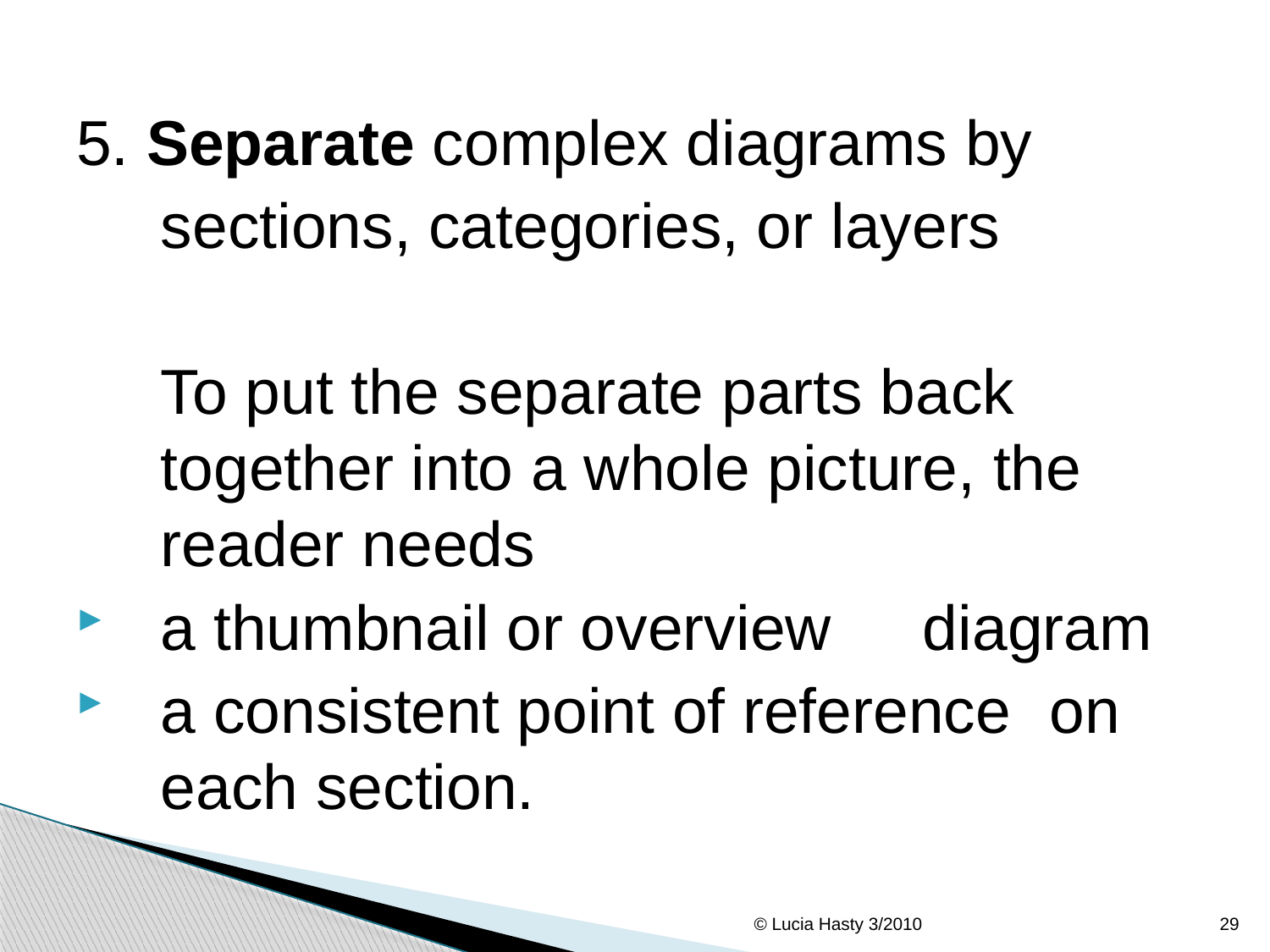

5. Separate complex diagrams by
	sections, categories, or layers

	To put the separate parts back together into a whole picture, the reader needs
a thumbnail or overview  	diagram
a consistent point of reference 	on each section.

© Lucia Hasty 3/2010
29